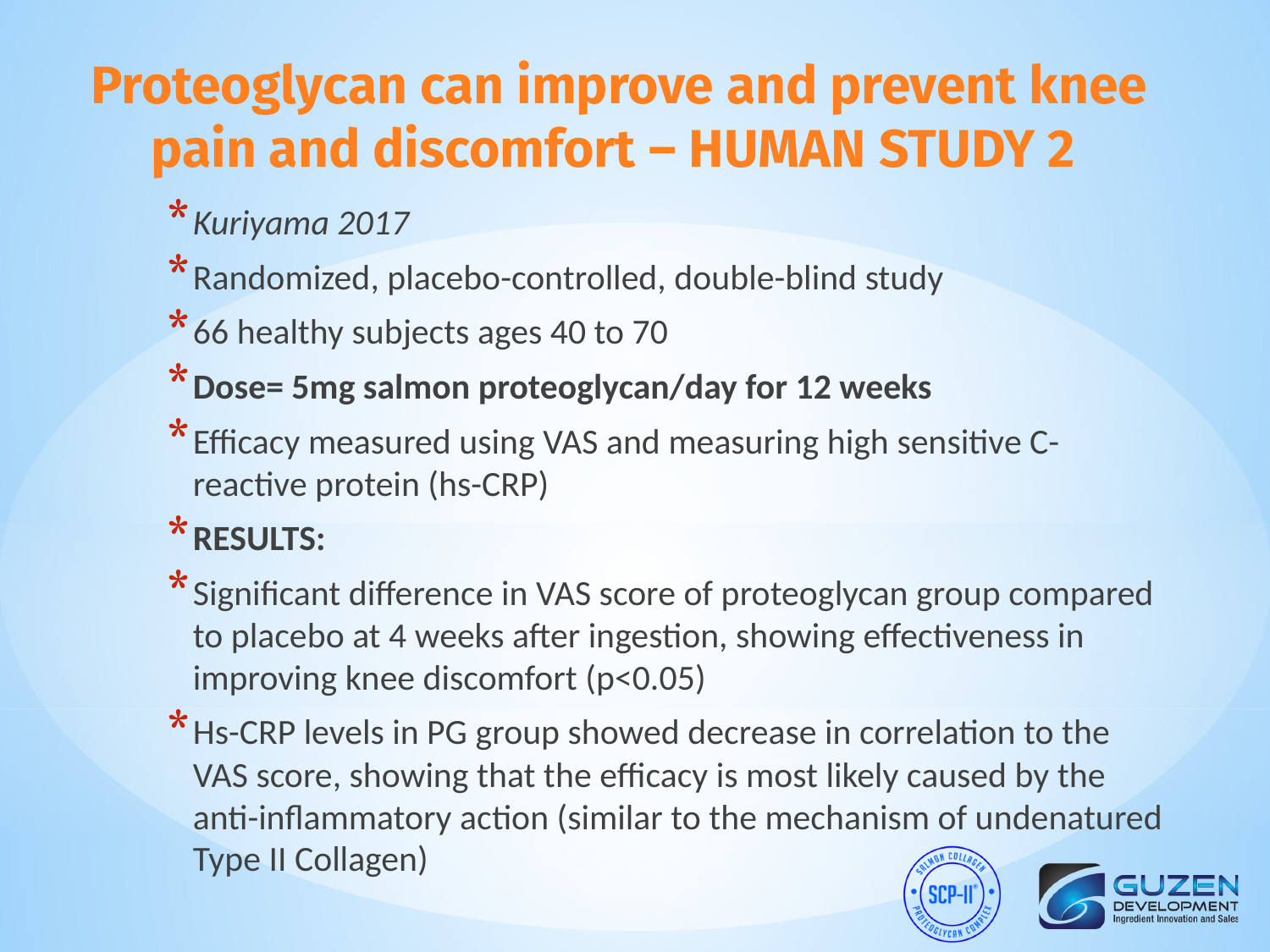

# Proteoglycan can improve and prevent knee pain and discomfort – HUMAN STUDY 2
Kuriyama 2017
Randomized, placebo-controlled, double-blind study
66 healthy subjects ages 40 to 70
Dose= 5mg salmon proteoglycan/day for 12 weeks
Efficacy measured using VAS and measuring high sensitive C-reactive protein (hs-CRP)
RESULTS:
Significant difference in VAS score of proteoglycan group compared to placebo at 4 weeks after ingestion, showing effectiveness in improving knee discomfort (p<0.05)
Hs-CRP levels in PG group showed decrease in correlation to the VAS score, showing that the efficacy is most likely caused by the anti-inflammatory action (similar to the mechanism of undenatured Type II Collagen)